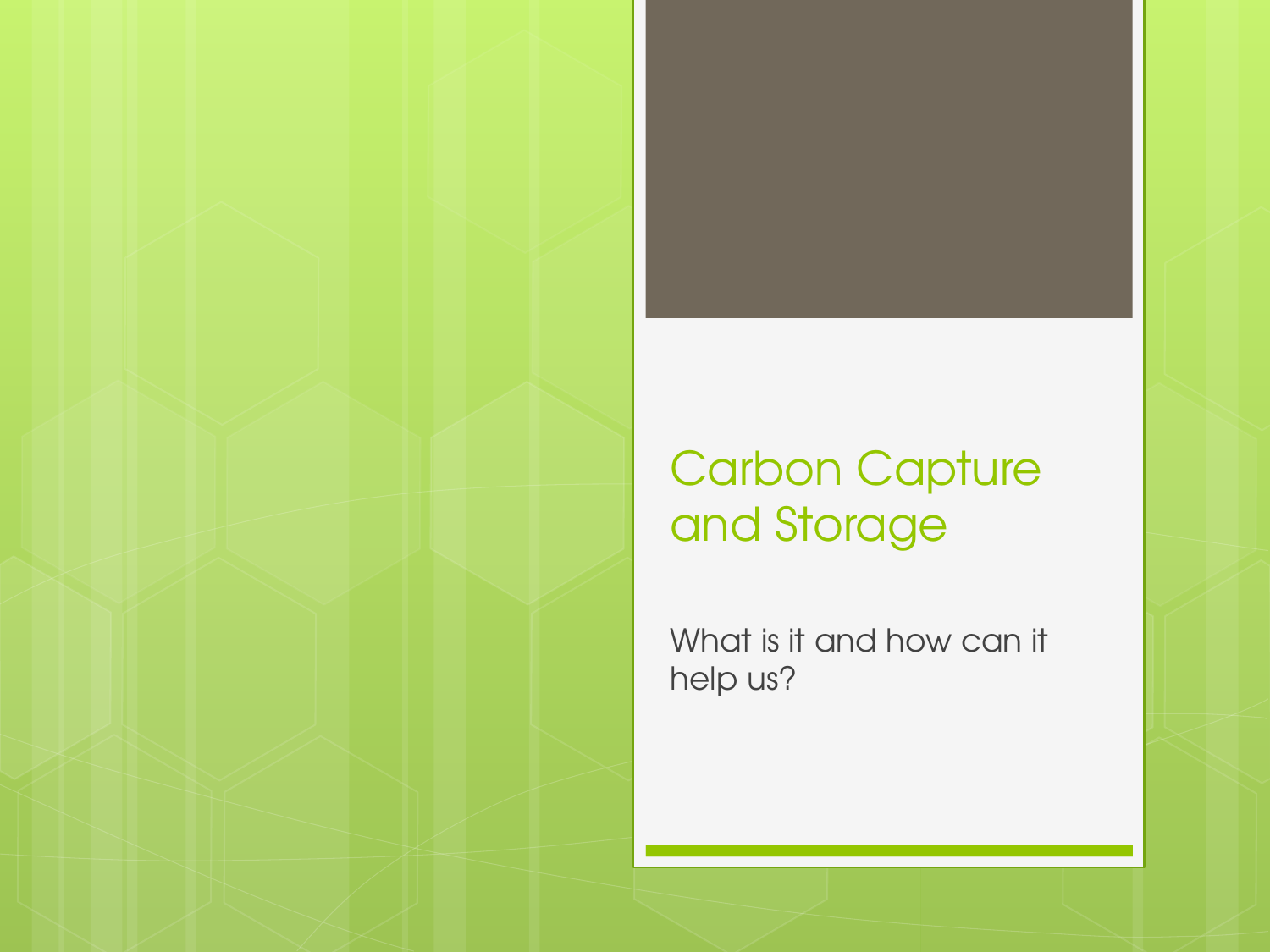

# Carbon Capture and Storage
What is it and how can it help us?